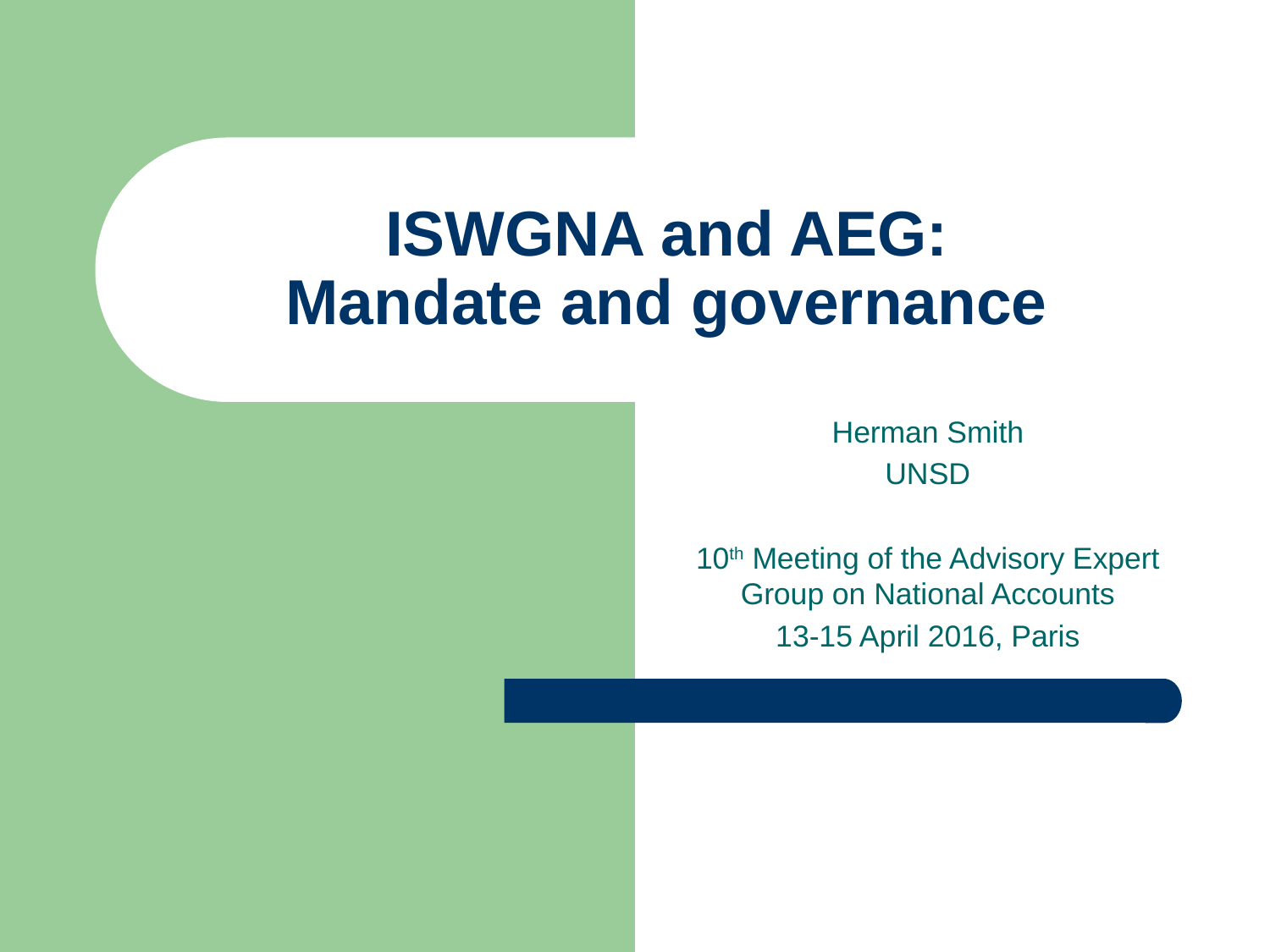

# ISWGNA and AEG: Mandate and governance
Herman Smith
UNSD

10th Meeting of the Advisory Expert Group on National Accounts
13-15 April 2016, Paris

1